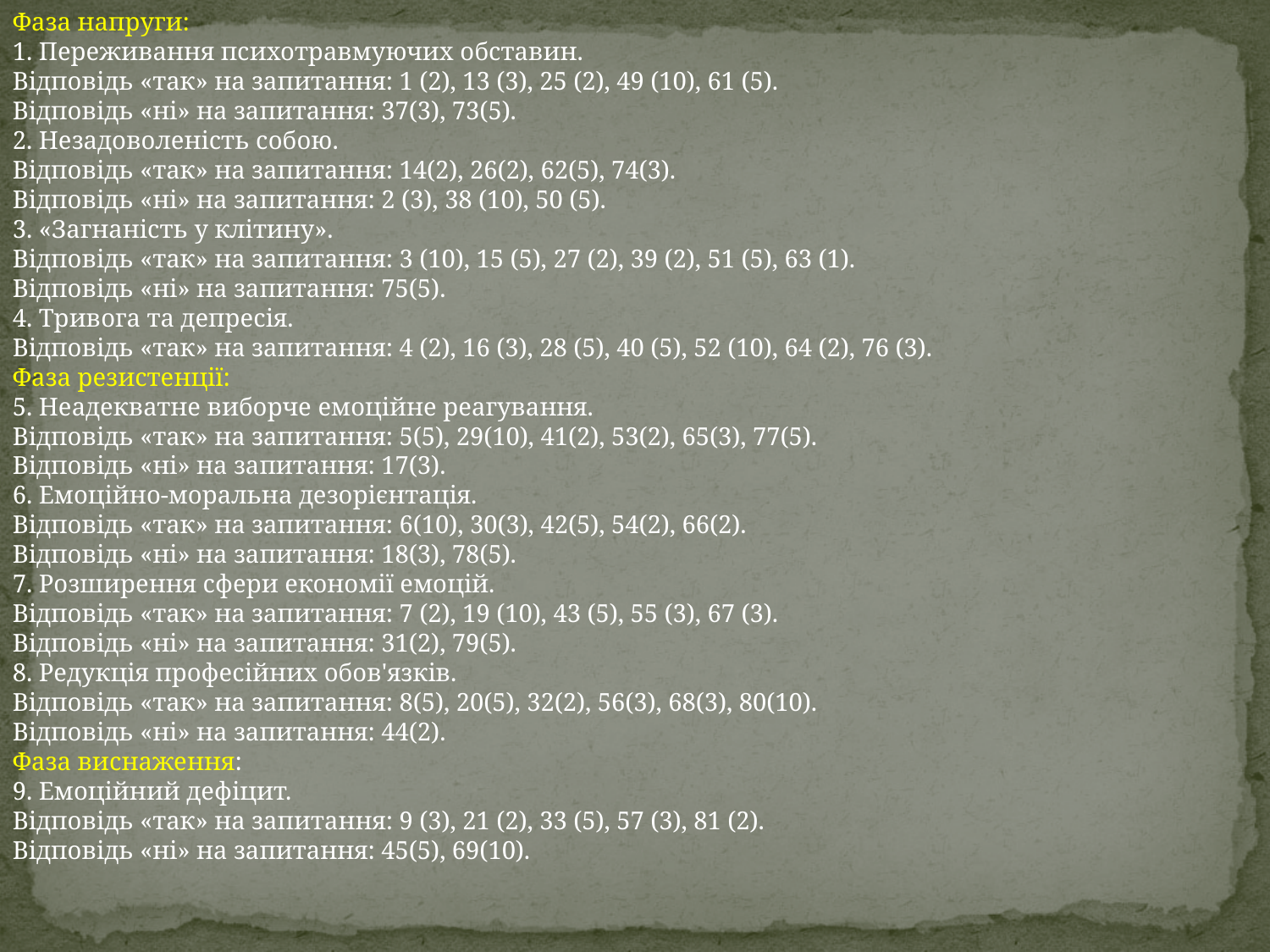

Фаза напруги:
1. Переживання психотравмуючих обставин.
Відповідь «так» на запитання: 1 (2), 13 (3), 25 (2), 49 (10), 61 (5).
Відповідь «ні» на запитання: 37(3), 73(5).
2. Незадоволеність собою.
Відповідь «так» на запитання: 14(2), 26(2), 62(5), 74(3).
Відповідь «ні» на запитання: 2 (3), 38 (10), 50 (5).
3. «Загнаність у клітину».
Відповідь «так» на запитання: 3 (10), 15 (5), 27 (2), 39 (2), 51 (5), 63 (1).
Відповідь «ні» на запитання: 75(5).
4. Тривога та депресія.
Відповідь «так» на запитання: 4 (2), 16 (3), 28 (5), 40 (5), 52 (10), 64 (2), 76 (3).
Фаза резистенції:
5. Неадекватне виборче емоційне реагування.
Відповідь «так» на запитання: 5(5), 29(10), 41(2), 53(2), 65(3), 77(5).
Відповідь «ні» на запитання: 17(3).
6. Емоційно-моральна дезорієнтація.
Відповідь «так» на запитання: 6(10), 30(3), 42(5), 54(2), 66(2).
Відповідь «ні» на запитання: 18(3), 78(5).
7. Розширення сфери економії емоцій.
Відповідь «так» на запитання: 7 (2), 19 (10), 43 (5), 55 (3), 67 (3).
Відповідь «ні» на запитання: 31(2), 79(5).
8. Редукція професійних обов'язків.
Відповідь «так» на запитання: 8(5), 20(5), 32(2), 56(3), 68(3), 80(10).
Відповідь «ні» на запитання: 44(2).
Фаза виснаження:
9. Емоційний дефіцит.
Відповідь «так» на запитання: 9 (3), 21 (2), 33 (5), 57 (3), 81 (2).
Відповідь «ні» на запитання: 45(5), 69(10).